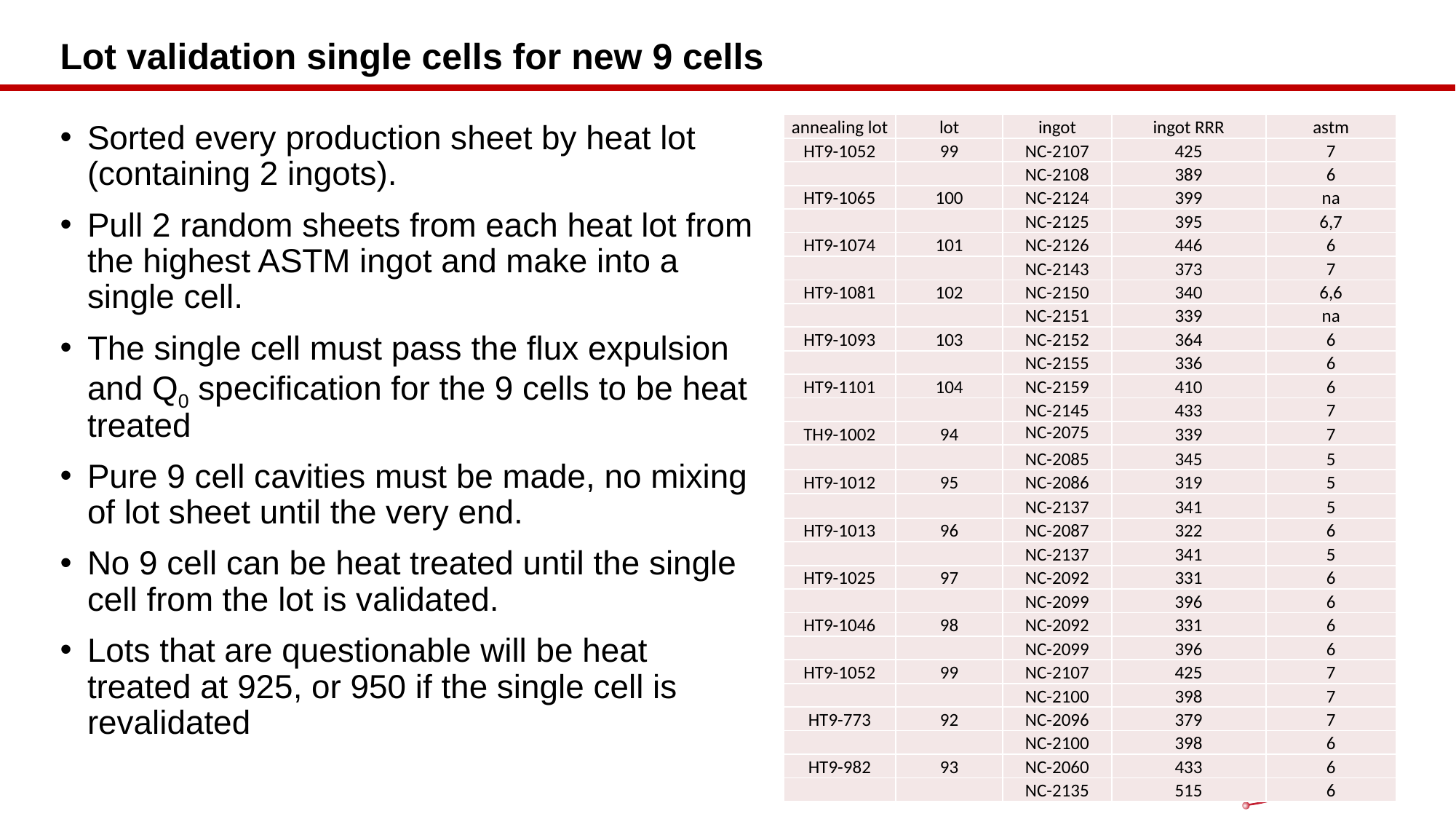

# Lot validation single cells for new 9 cells
| annealing lot | lot | ingot | ingot RRR | astm |
| --- | --- | --- | --- | --- |
| HT9-1052 | 99 | NC-2107 | 425 | 7 |
|  |  | NC-2108 | 389 | 6 |
| HT9-1065 | 100 | NC-2124 | 399 | na |
|  |  | NC-2125 | 395 | 6,7 |
| HT9-1074 | 101 | NC-2126 | 446 | 6 |
|  |  | NC-2143 | 373 | 7 |
| HT9-1081 | 102 | NC-2150 | 340 | 6,6 |
|  |  | NC-2151 | 339 | na |
| HT9-1093 | 103 | NC-2152 | 364 | 6 |
|  |  | NC-2155 | 336 | 6 |
| HT9-1101 | 104 | NC-2159 | 410 | 6 |
|  |  | NC-2145 | 433 | 7 |
| TH9-1002 | 94 | NC-2075 | 339 | 7 |
|  |  | NC-2085 | 345 | 5 |
| HT9-1012 | 95 | NC-2086 | 319 | 5 |
|  |  | NC-2137 | 341 | 5 |
| HT9-1013 | 96 | NC-2087 | 322 | 6 |
|  |  | NC-2137 | 341 | 5 |
| HT9-1025 | 97 | NC-2092 | 331 | 6 |
|  |  | NC-2099 | 396 | 6 |
| HT9-1046 | 98 | NC-2092 | 331 | 6 |
|  |  | NC-2099 | 396 | 6 |
| HT9-1052 | 99 | NC-2107 | 425 | 7 |
|  |  | NC-2100 | 398 | 7 |
| HT9-773 | 92 | NC-2096 | 379 | 7 |
|  |  | NC-2100 | 398 | 6 |
| HT9-982 | 93 | NC-2060 | 433 | 6 |
|  |  | NC-2135 | 515 | 6 |
Sorted every production sheet by heat lot (containing 2 ingots).
Pull 2 random sheets from each heat lot from the highest ASTM ingot and make into a single cell.
The single cell must pass the flux expulsion and Q0 specification for the 9 cells to be heat treated
Pure 9 cell cavities must be made, no mixing of lot sheet until the very end.
No 9 cell can be heat treated until the single cell from the lot is validated.
Lots that are questionable will be heat treated at 925, or 950 if the single cell is revalidated